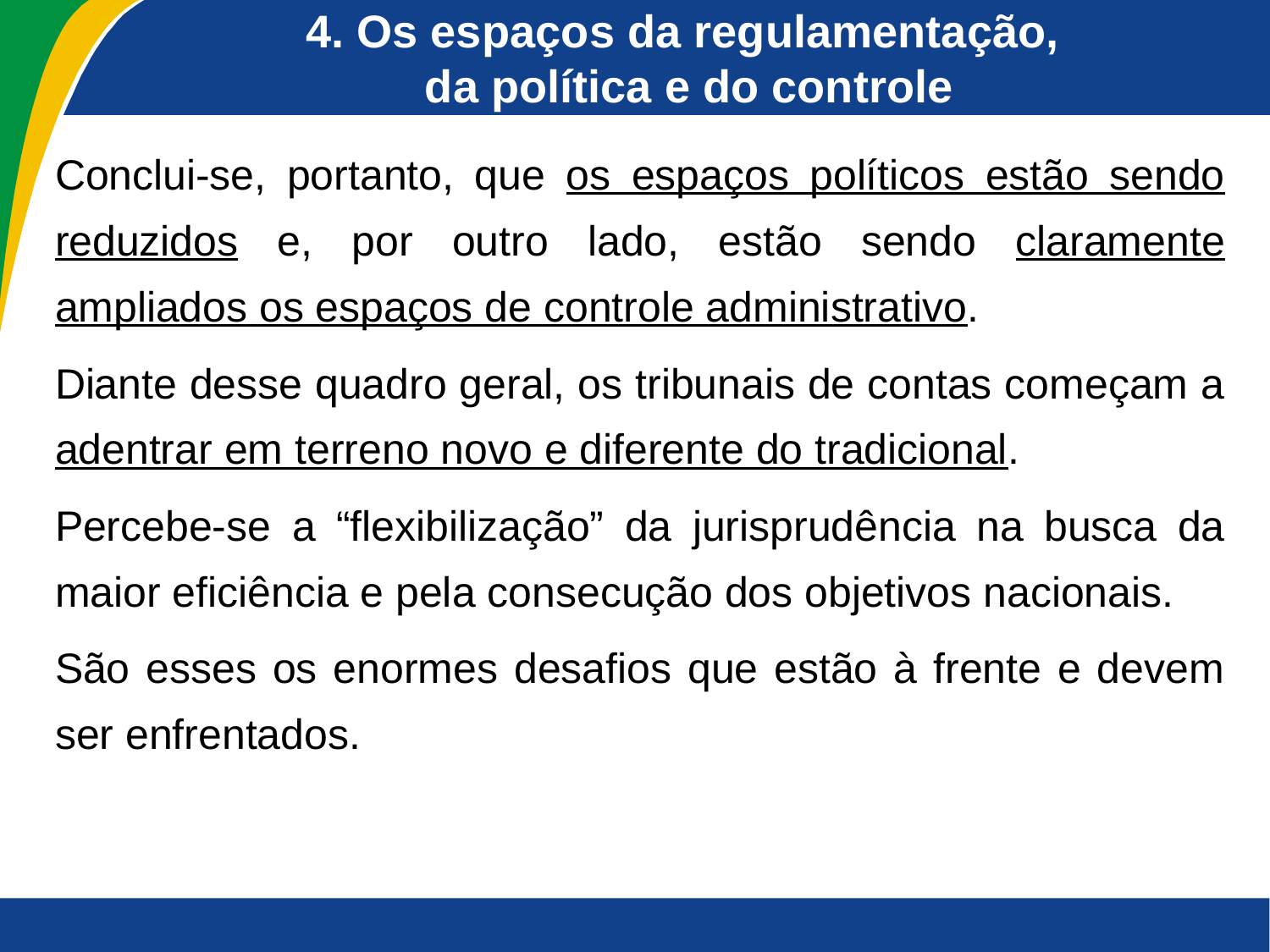

# 4. Os espaços da regulamentação, da política e do controle
Conclui-se, portanto, que os espaços políticos estão sendo reduzidos e, por outro lado, estão sendo claramente ampliados os espaços de controle administrativo.
Diante desse quadro geral, os tribunais de contas começam a adentrar em terreno novo e diferente do tradicional.
Percebe-se a “flexibilização” da jurisprudência na busca da maior eficiência e pela consecução dos objetivos nacionais.
São esses os enormes desafios que estão à frente e devem ser enfrentados.